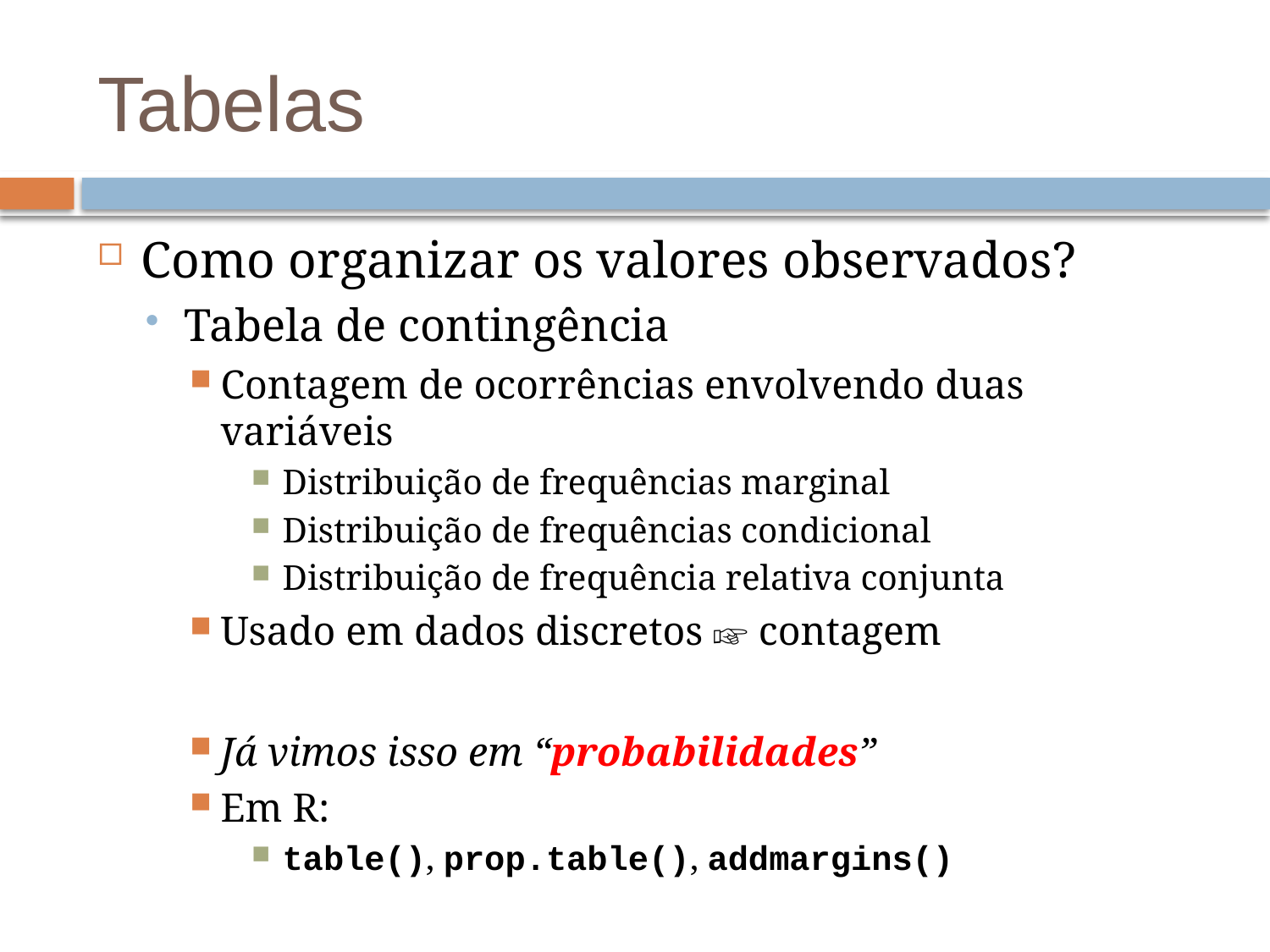

# Tabelas
Como organizar os valores observados?
Tabela de contingência
Contagem de ocorrências envolvendo duas variáveis
Distribuição de frequências marginal
Distribuição de frequências condicional
Distribuição de frequência relativa conjunta
Usado em dados discretos ☞ contagem

Já vimos isso em “probabilidades”
Em R:
table(), prop.table(), addmargins()